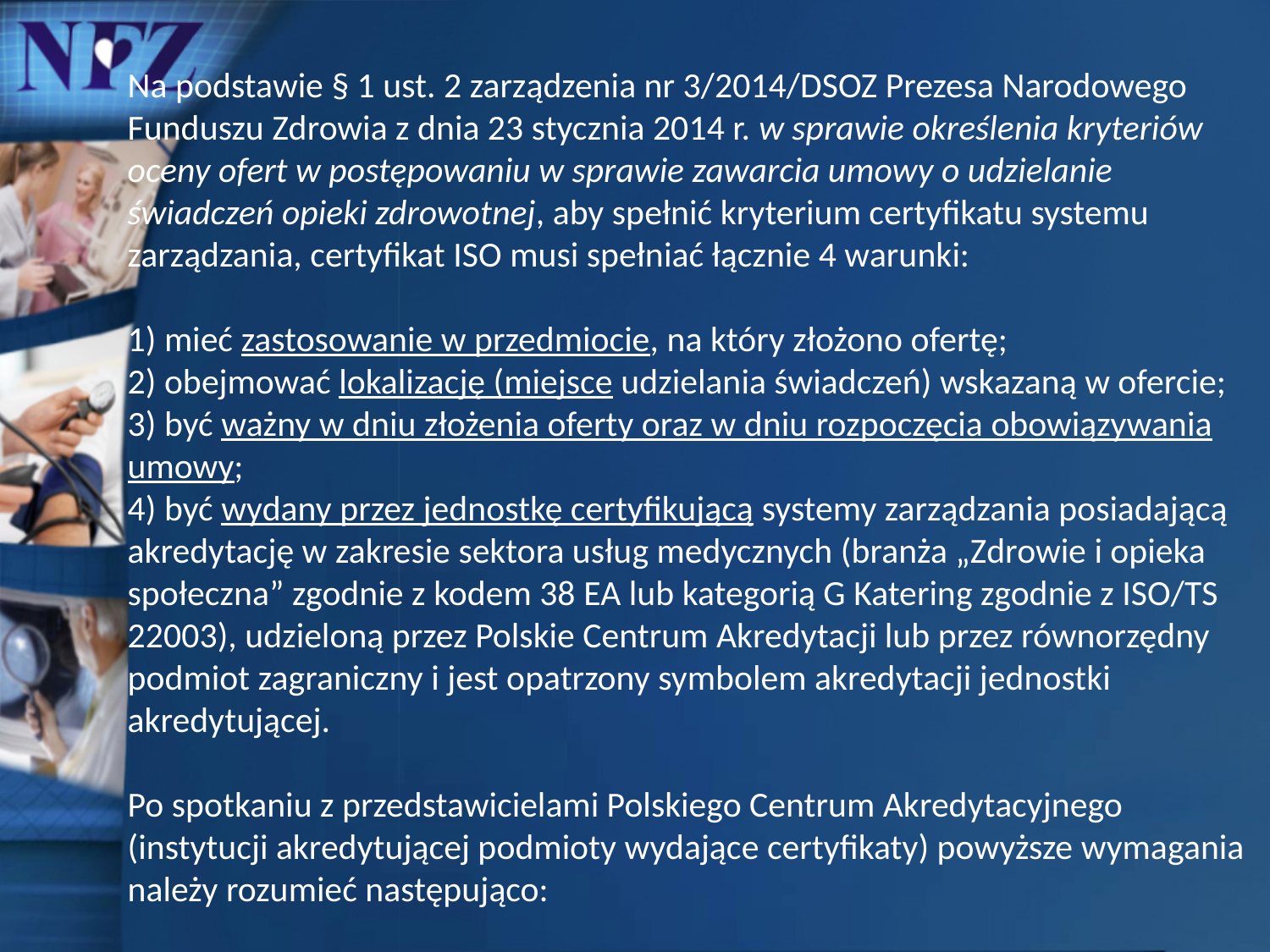

Na podstawie § 1 ust. 2 zarządzenia nr 3/2014/DSOZ Prezesa Narodowego Funduszu Zdrowia z dnia 23 stycznia 2014 r. w sprawie określenia kryteriów oceny ofert w postępowaniu w sprawie zawarcia umowy o udzielanie świadczeń opieki zdrowotnej, aby spełnić kryterium certyfikatu systemu zarządzania, certyfikat ISO musi spełniać łącznie 4 warunki:

1) mieć zastosowanie w przedmiocie, na który złożono ofertę;
2) obejmować lokalizację (miejsce udzielania świadczeń) wskazaną w ofercie;
3) być ważny w dniu złożenia oferty oraz w dniu rozpoczęcia obowiązywania umowy;
4) być wydany przez jednostkę certyfikującą systemy zarządzania posiadającą akredytację w zakresie sektora usług medycznych (branża „Zdrowie i opieka społeczna” zgodnie z kodem 38 EA lub kategorią G Katering zgodnie z ISO/TS 22003), udzieloną przez Polskie Centrum Akredytacji lub przez równorzędny podmiot zagraniczny i jest opatrzony symbolem akredytacji jednostki akredytującej.

Po spotkaniu z przedstawicielami Polskiego Centrum Akredytacyjnego (instytucji akredytującej podmioty wydające certyfikaty) powyższe wymagania należy rozumieć następująco: